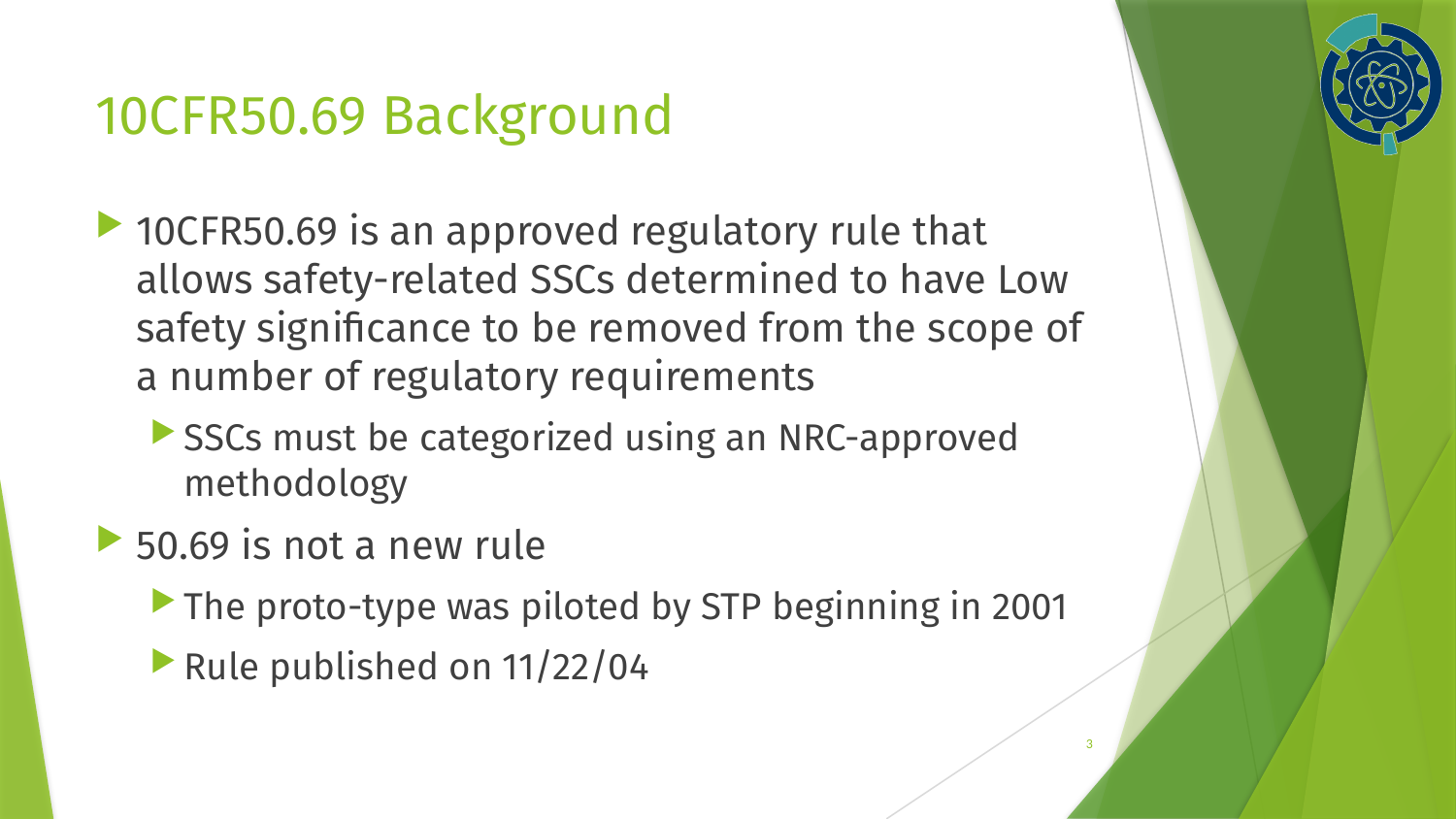

# 10CFR50.69 Background
10CFR50.69 is an approved regulatory rule that allows safety-related SSCs determined to have Low safety significance to be removed from the scope of a number of regulatory requirements
SSCs must be categorized using an NRC-approved methodology
50.69 is not a new rule
The proto-type was piloted by STP beginning in 2001
Rule published on 11/22/04
3